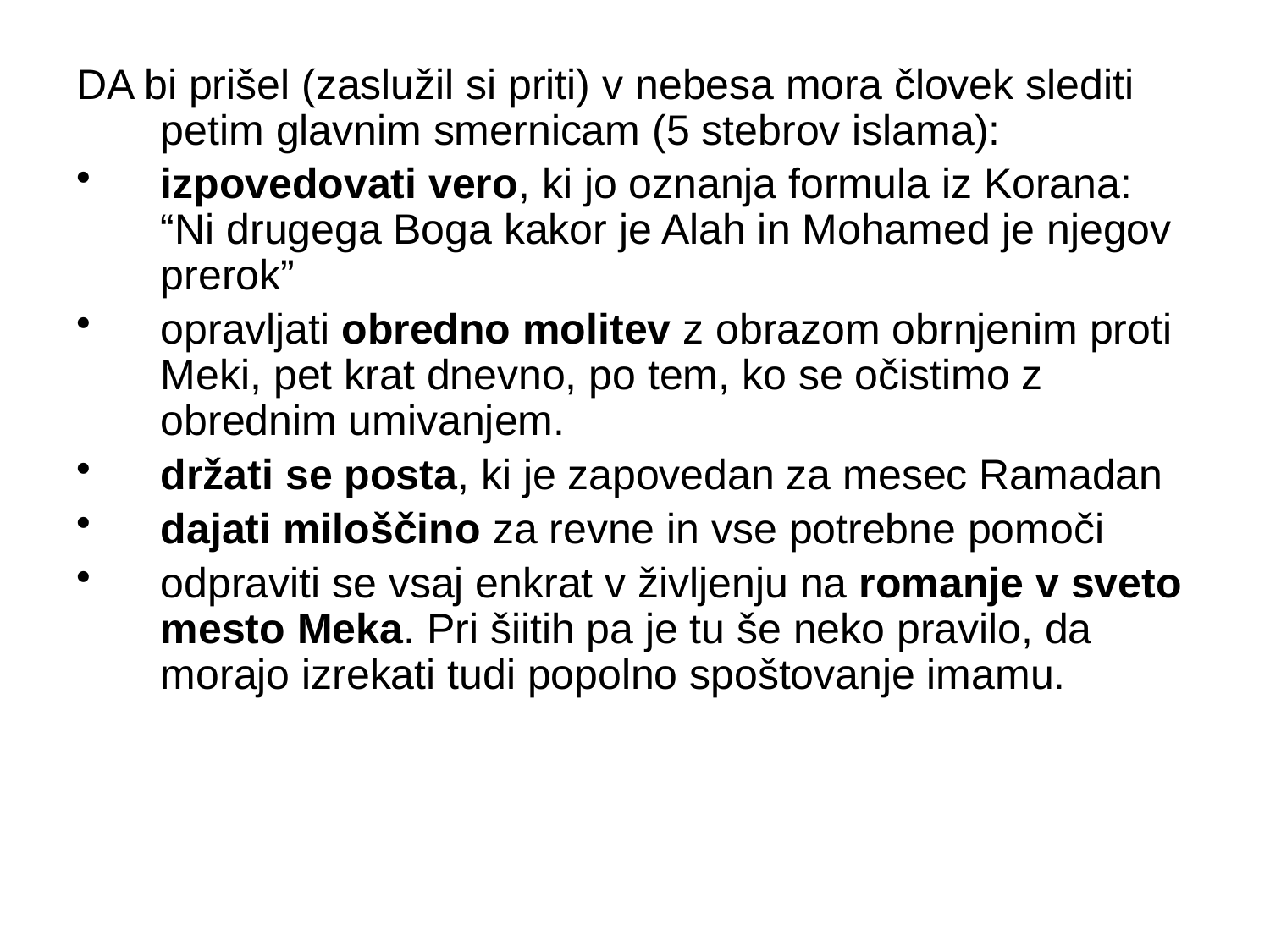

DA bi prišel (zaslužil si priti) v nebesa mora človek slediti petim glavnim smernicam (5 stebrov islama):
izpovedovati vero, ki jo oznanja formula iz Korana: “Ni drugega Boga kakor je Alah in Mohamed je njegov prerok”
opravljati obredno molitev z obrazom obrnjenim proti Meki, pet krat dnevno, po tem, ko se očistimo z obrednim umivanjem.
držati se posta, ki je zapovedan za mesec Ramadan
dajati miloščino za revne in vse potrebne pomoči
odpraviti se vsaj enkrat v življenju na romanje v sveto mesto Meka. Pri šiitih pa je tu še neko pravilo, da morajo izrekati tudi popolno spoštovanje imamu.